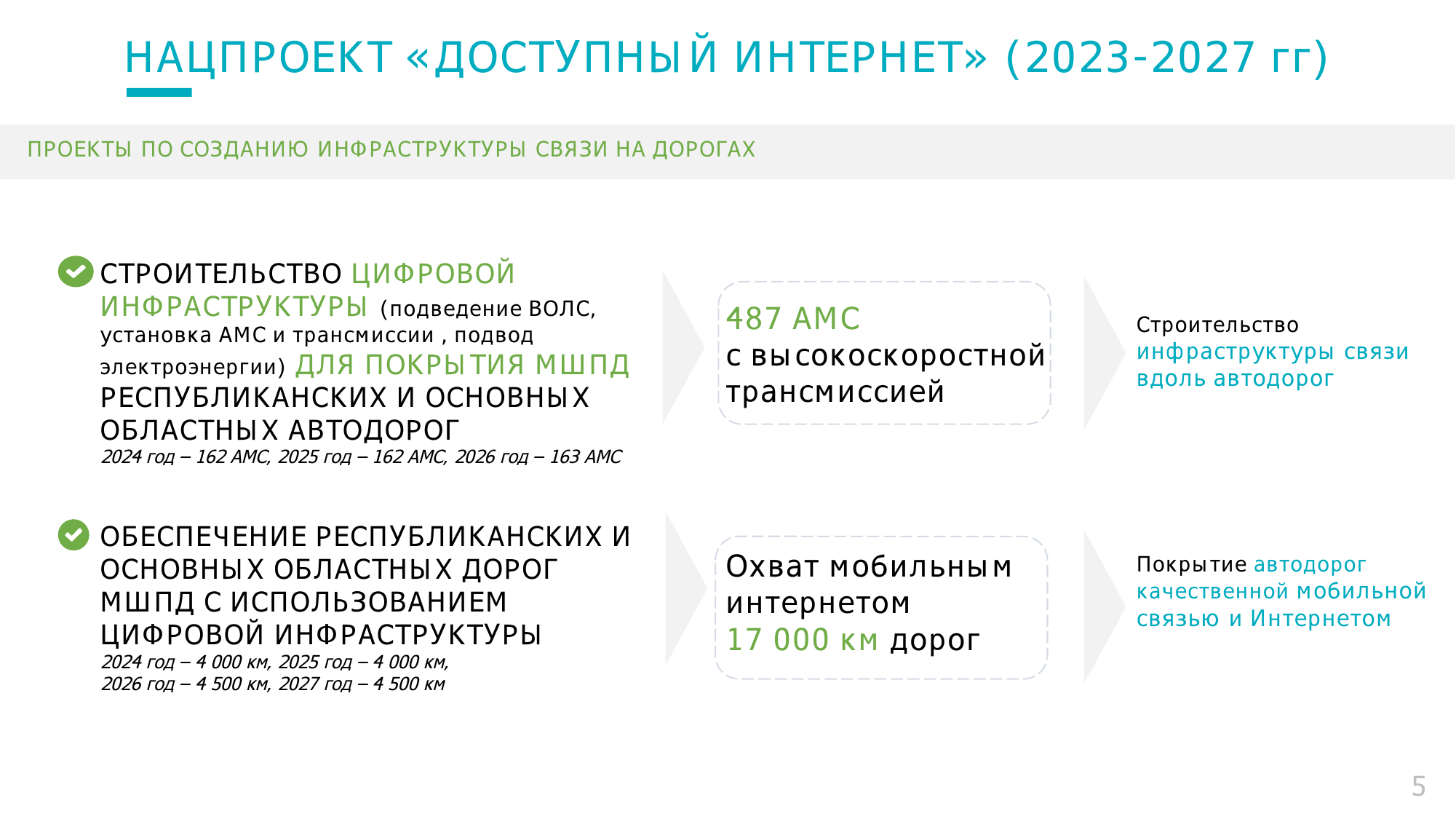

НАЦПРОЕКТ «ДОСТУПНЫЙ ИНТЕРНЕТ» (2023-2027 гг)

ПРОЕКТЫ ПО СОЗДАНИЮ ИНФРАСТРУКТУРЫ СВЯЗИ НА ДОРОГАХ
СТРОИТЕЛЬСТВО ЦИФРОВОЙ ИНФРАСТРУКТУРЫ (подведение ВОЛС, установка АМС и трансмиссии , подвод электроэнергии) ДЛЯ ПОКРЫТИЯ МШПД РЕСПУБЛИКАНСКИХ И ОСНОВНЫХ ОБЛАСТНЫХ АВТОДОРОГ
2024 год – 162 АМС, 2025 год – 162 АМС, 2026 год – 163 АМС

487 АМС
с высокоскоростной трансмиссией
Строительство инфраструктуры связи вдоль автодорог

ОБЕСПЕЧЕНИЕ РЕСПУБЛИКАНСКИХ И ОСНОВНЫХ ОБЛАСТНЫХ ДОРОГ МШПД С ИСПОЛЬЗОВАНИЕМ ЦИФРОВОЙ ИНФРАСТРУКТУРЫ
2024 год – 4 000 км, 2025 год – 4 000 км,
2026 год – 4 500 км, 2027 год – 4 500 км

Охват мобильным интернетом
17 000 км дорог
Покрытие автодорог качественной мобильной связью и Интернетом

5